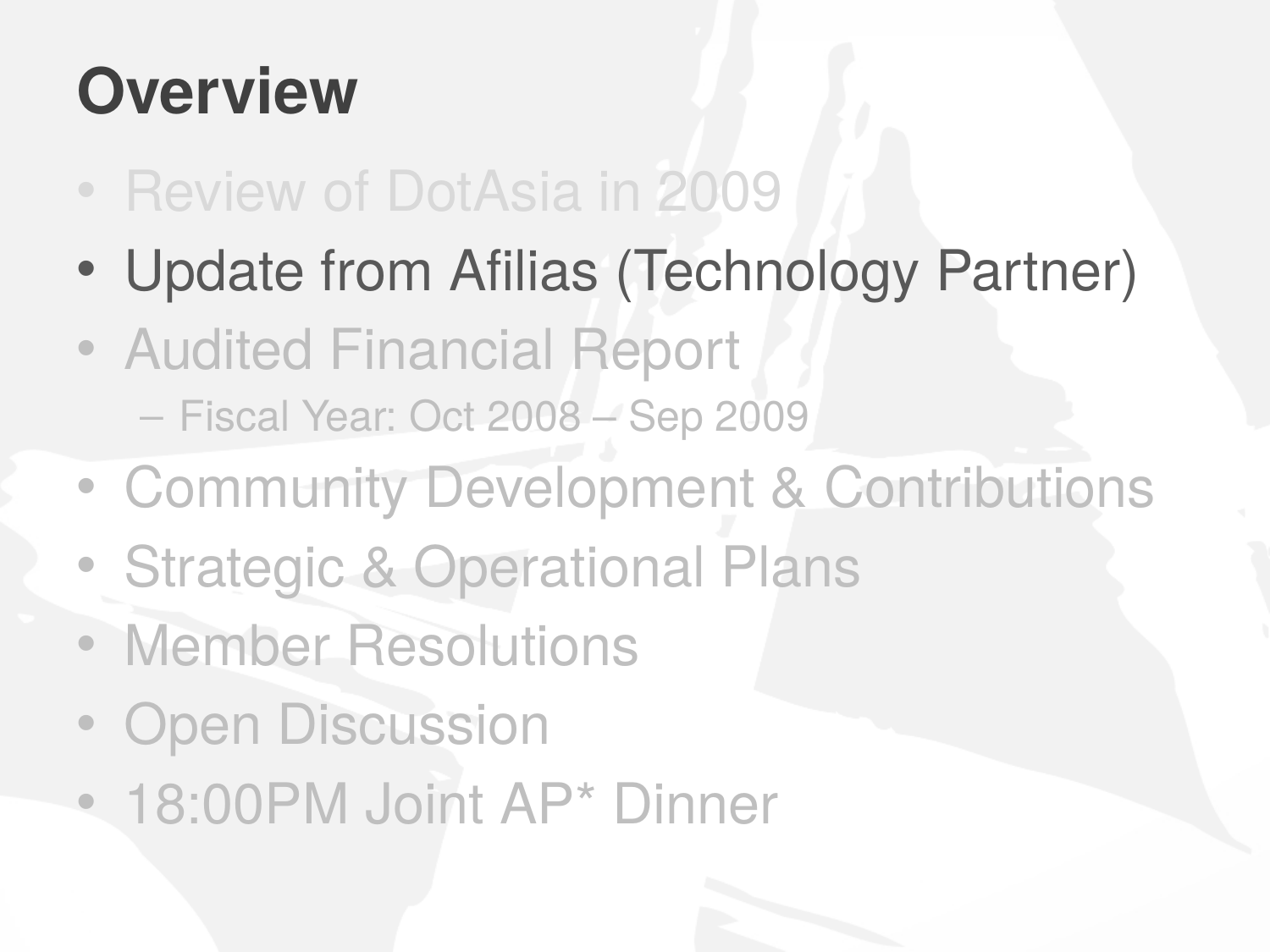

# Overview
Review of DotAsia in 2009
Update from Afilias (Technology Partner)
Audited Financial Report
Fiscal Year: Oct 2008 – Sep 2009
Community Development & Contributions
Strategic & Operational Plans
Member Resolutions
Open Discussion
18:00PM Joint AP* Dinner